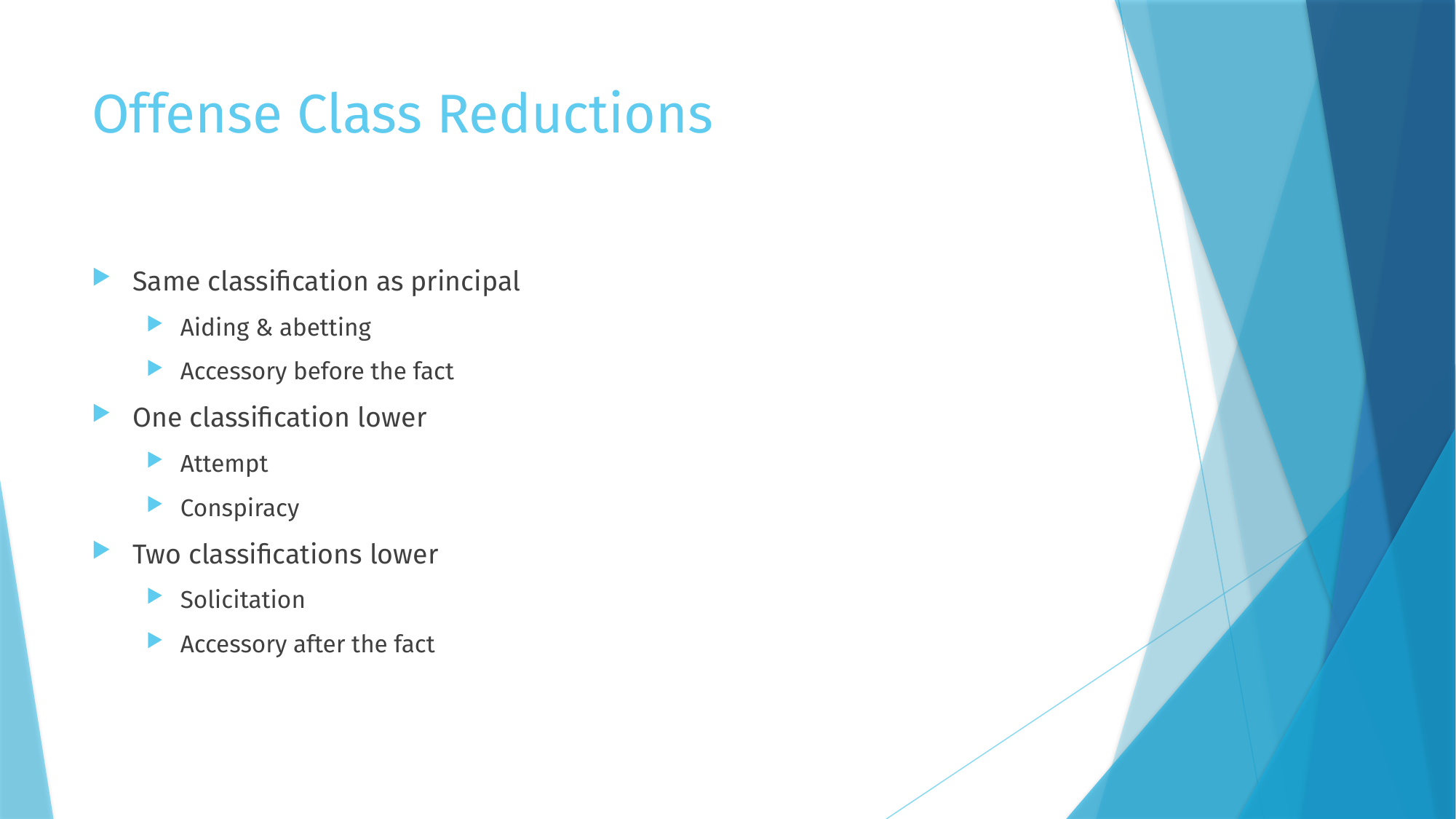

# Offense Class Reductions
Same classification as principal
Aiding & abetting
Accessory before the fact
One classification lower
Attempt
Conspiracy
Two classifications lower
Solicitation
Accessory after the fact